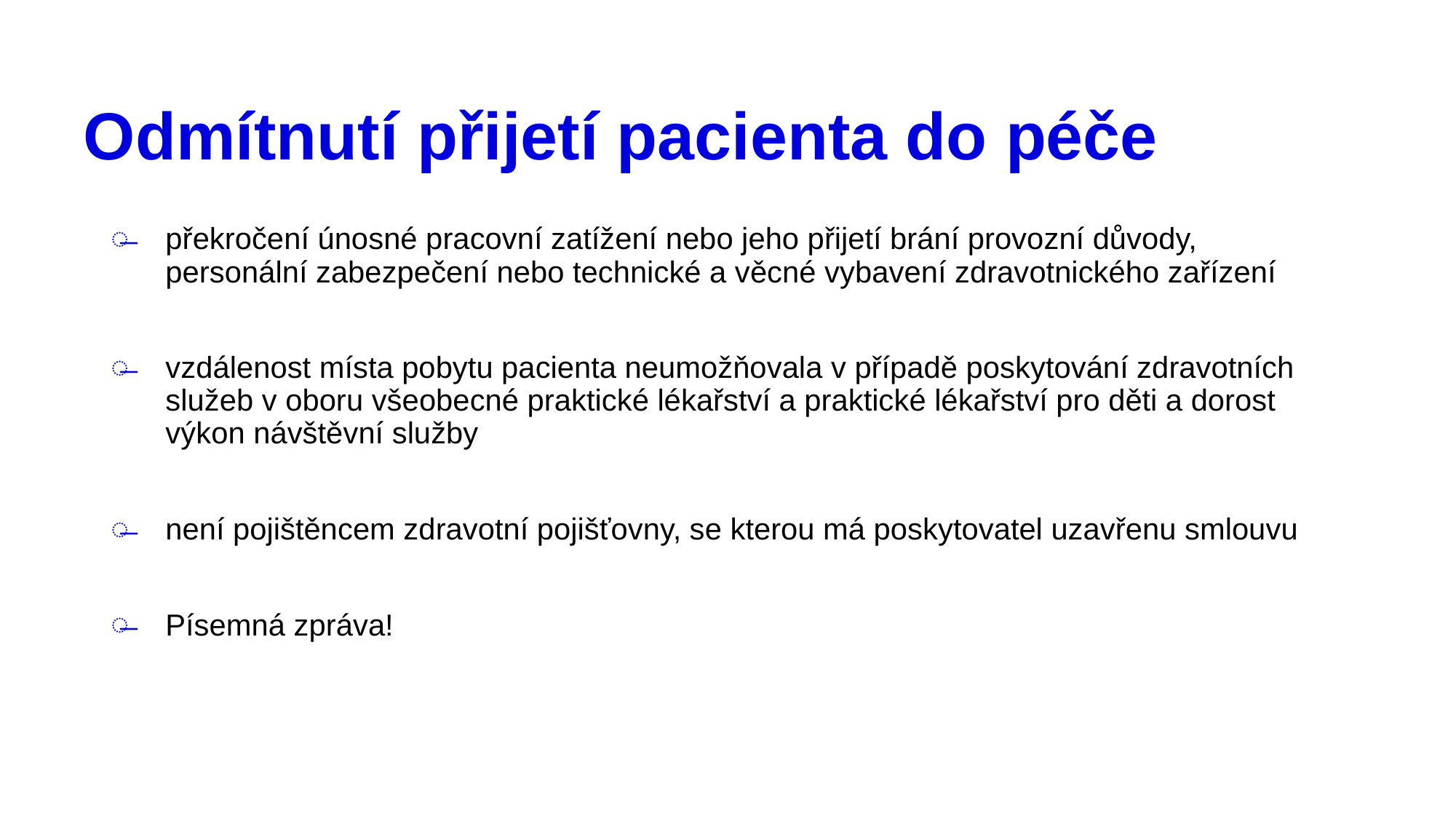

# Odmítnutí přijetí pacienta do péče
překročení únosné pracovní zatížení nebo jeho přijetí brání provozní důvody, personální zabezpečení nebo technické a věcné vybavení zdravotnického zařízení

vzdálenost místa pobytu pacienta neumožňovala v případě poskytování zdravotních služeb v oboru všeobecné praktické lékařství a praktické lékařství pro děti a dorost výkon návštěvní služby

není pojištěncem zdravotní pojišťovny, se kterou má poskytovatel uzavřenu smlouvu

Písemná zpráva!

45